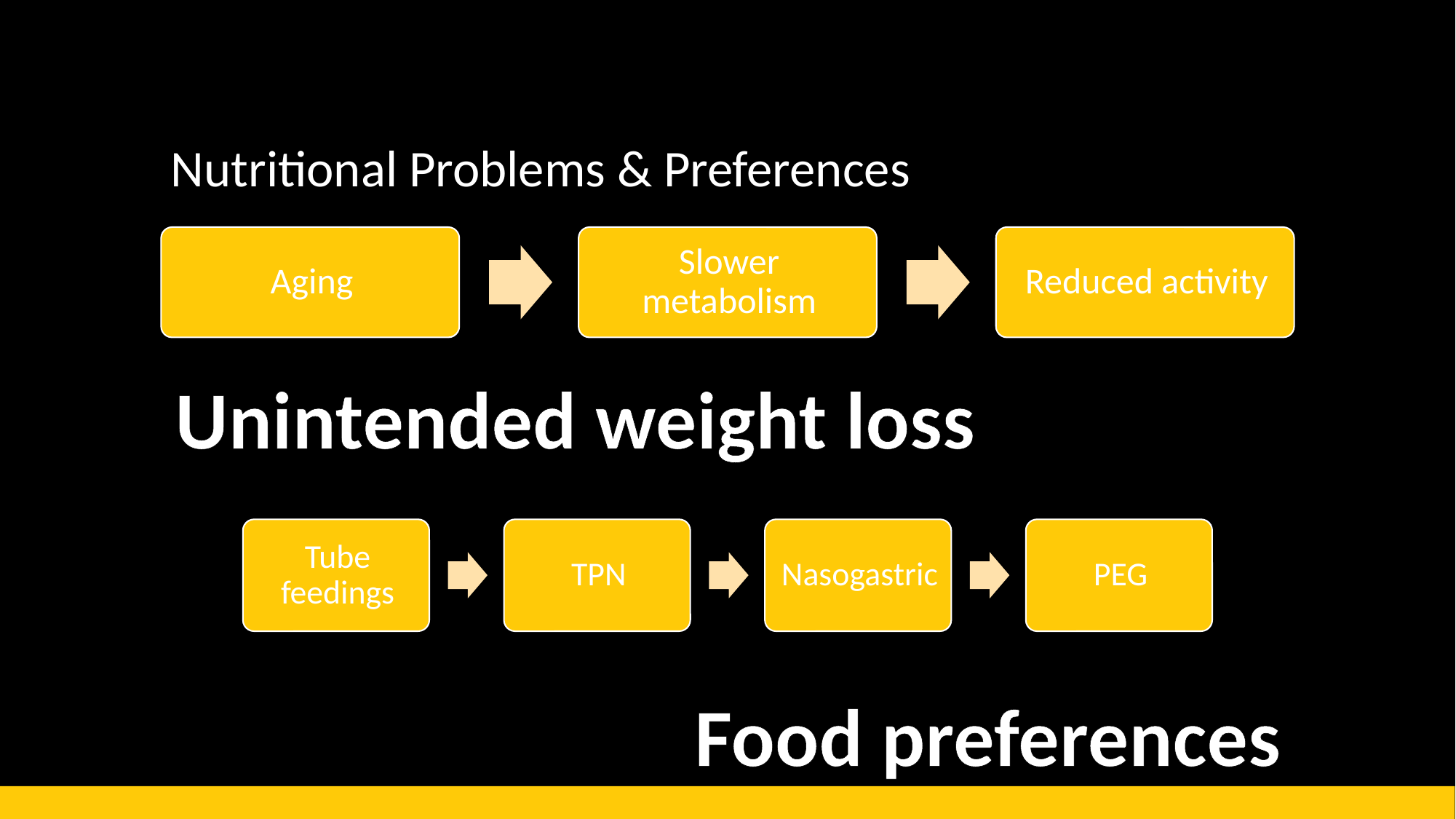

# Nutritional Problems & Preferences
Aging

Slower metabolism

Reduced activity
Unintended weight loss
Tube feedings

TPN

Nasogastric

PEG
Food preferences